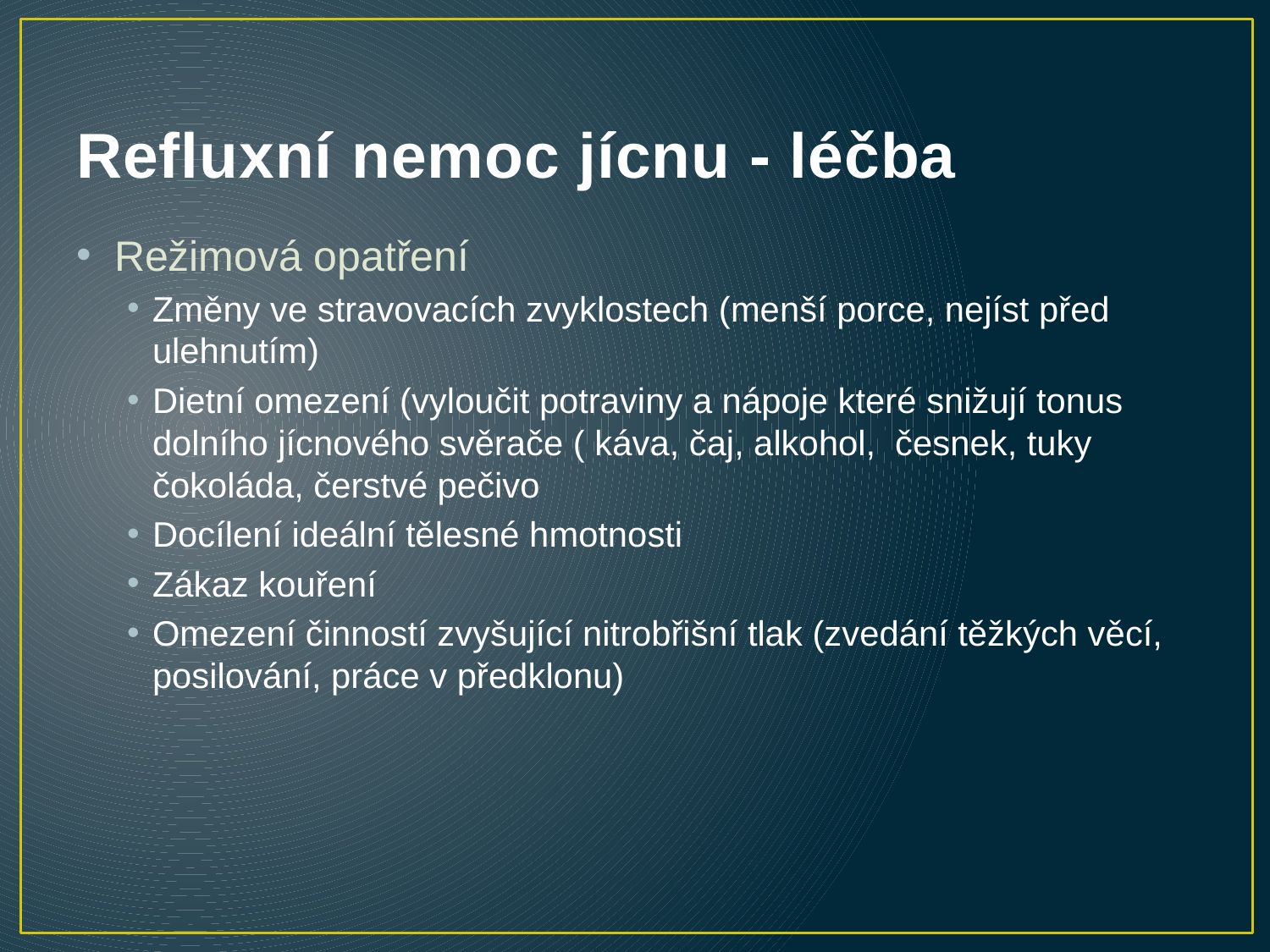

# Refluxní nemoc jícnu - léčba
Režimová opatření
Změny ve stravovacích zvyklostech (menší porce, nejíst před ulehnutím)
Dietní omezení (vyloučit potraviny a nápoje které snižují tonus dolního jícnového svěrače ( káva, čaj, alkohol,  česnek, tuky čokoláda, čerstvé pečivo
Docílení ideální tělesné hmotnosti
Zákaz kouření
Omezení činností zvyšující nitrobřišní tlak (zvedání těžkých věcí, posilování, práce v předklonu)